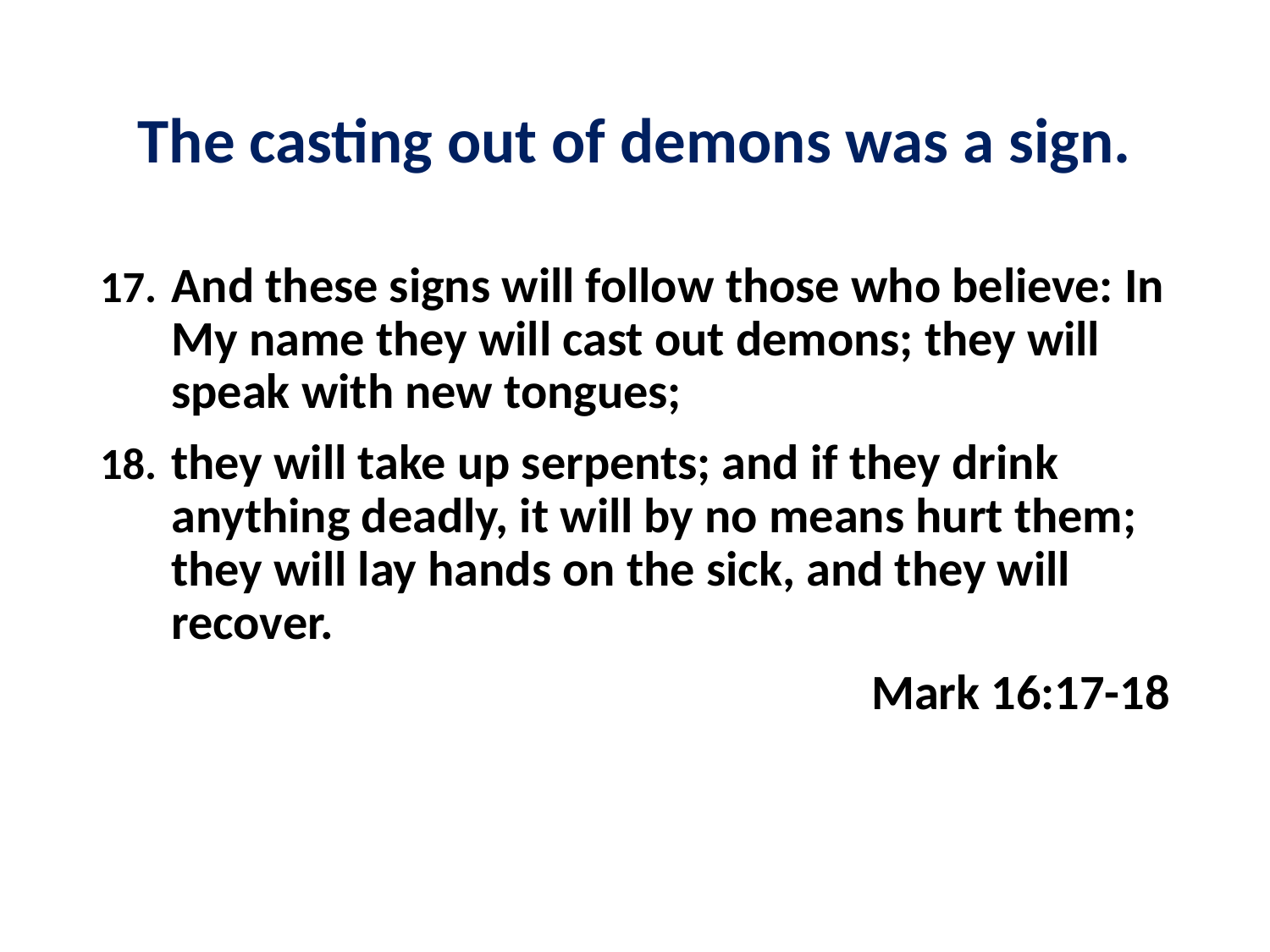

# The casting out of demons was a sign.
And these signs will follow those who believe: In My name they will cast out demons; they will speak with new tongues;
they will take up serpents; and if they drink anything deadly, it will by no means hurt them; they will lay hands on the sick, and they will recover.
Mark 16:17-18